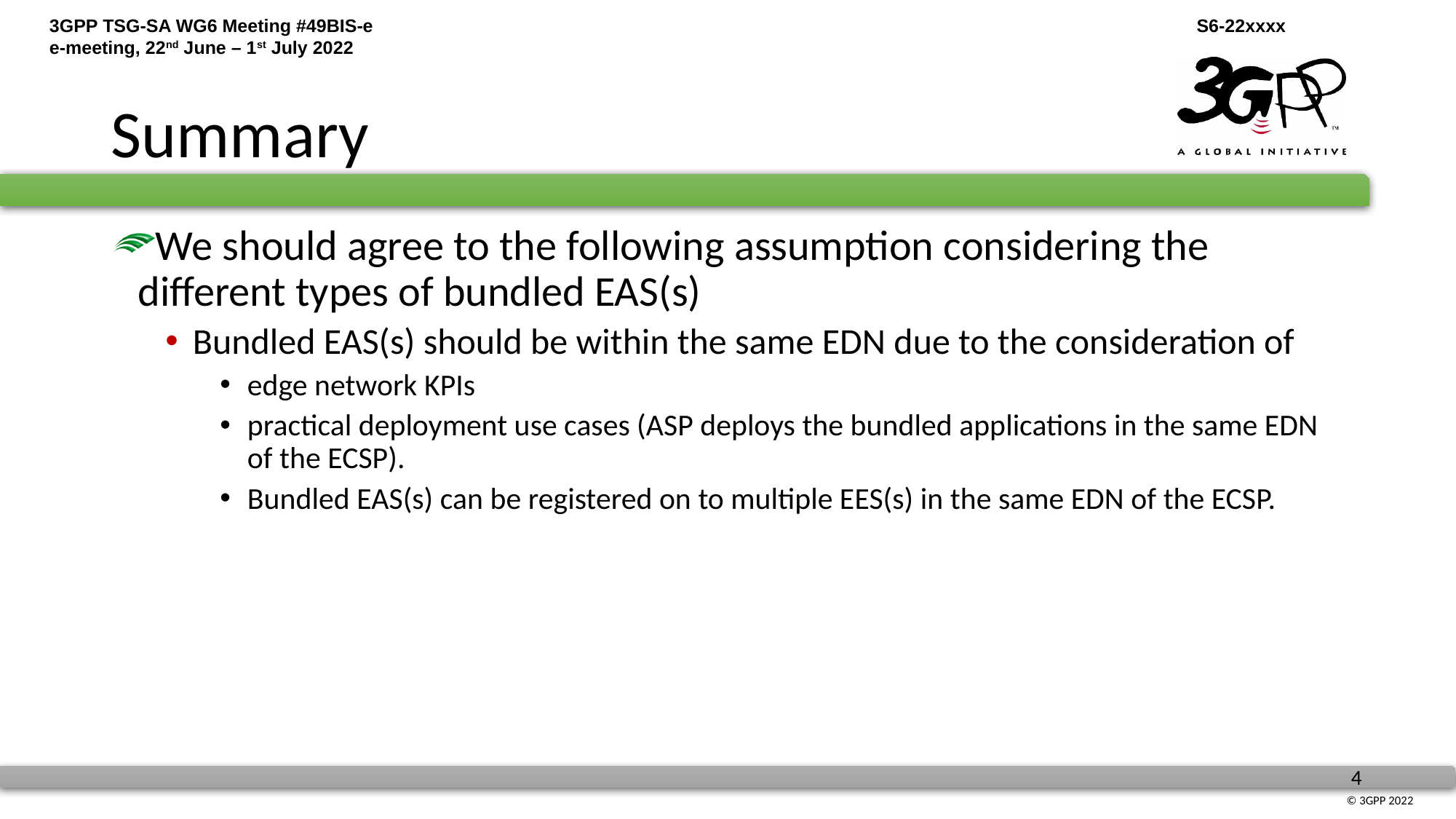

# Summary
We should agree to the following assumption considering the different types of bundled EAS(s)
Bundled EAS(s) should be within the same EDN due to the consideration of
edge network KPIs
practical deployment use cases (ASP deploys the bundled applications in the same EDN of the ECSP).
Bundled EAS(s) can be registered on to multiple EES(s) in the same EDN of the ECSP.